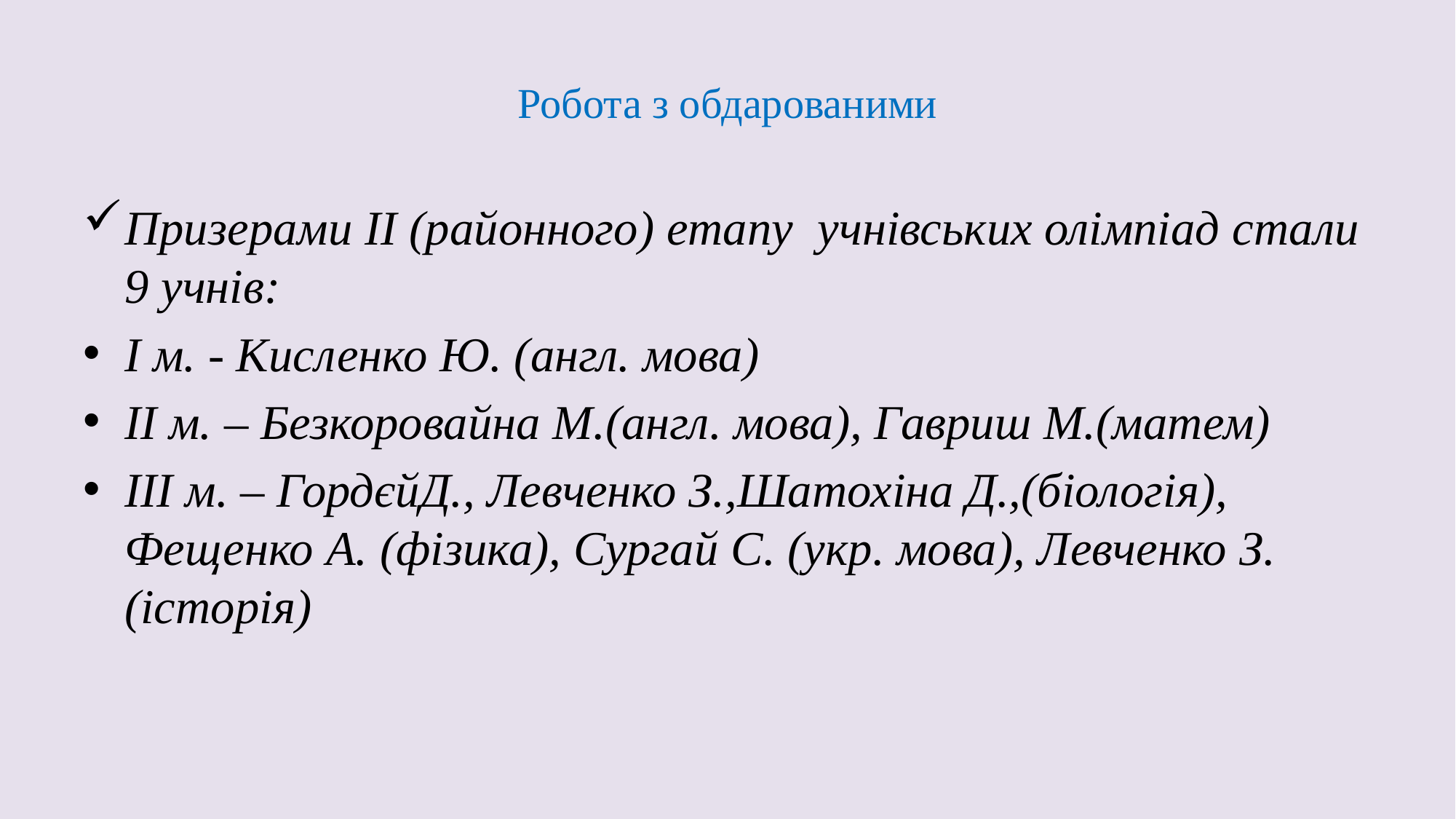

# Робота з обдарованими
Призерами ІІ (районного) етапу  учнівських олімпіад стали 9 учнів:
І м. - Кисленко Ю. (англ. мова)
ІІ м. – Безкоровайна М.(англ. мова), Гавриш М.(матем)
ІІІ м. – ГордєйД., Левченко З.,Шатохіна Д.,(біологія), Фещенко А. (фізика), Сургай С. (укр. мова), Левченко З. (історія)